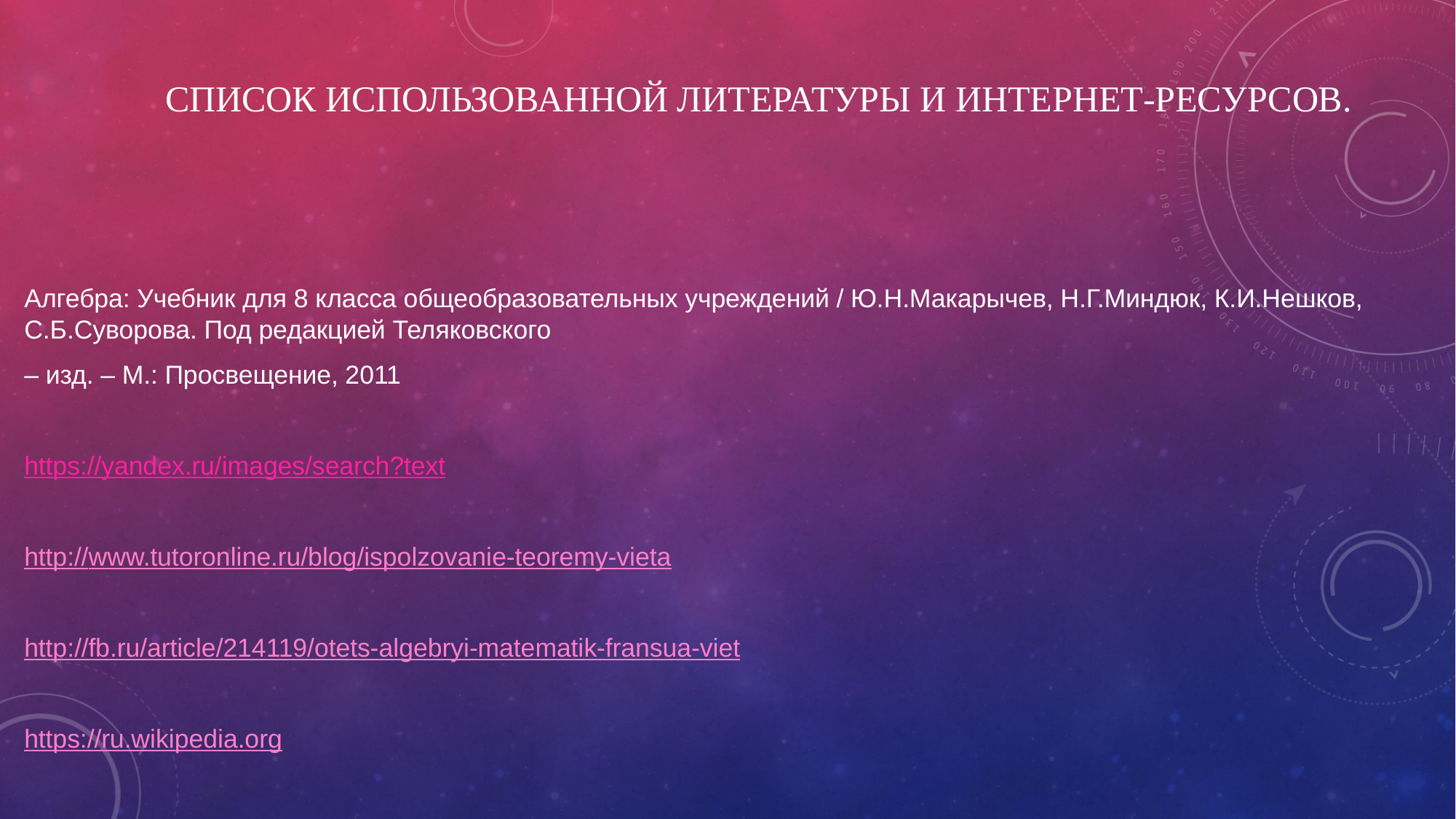

# Список использованной литературы и интернет-ресурсов.

Алгебра: Учебник для 8 класса общеобразовательных учреждений / Ю.Н.Макарычев, Н.Г.Миндюк, К.И.Нешков, С.Б.Суворова. Под редакцией Теляковского
– изд. – М.: Просвещение, 2011

https://yandex.ru/images/search?text

http://www.tutoronline.ru/blog/ispolzovanie-teoremy-vieta

http://fb.ru/article/214119/otets-algebryi-matematik-fransua-viet

https://ru.wikipedia.org